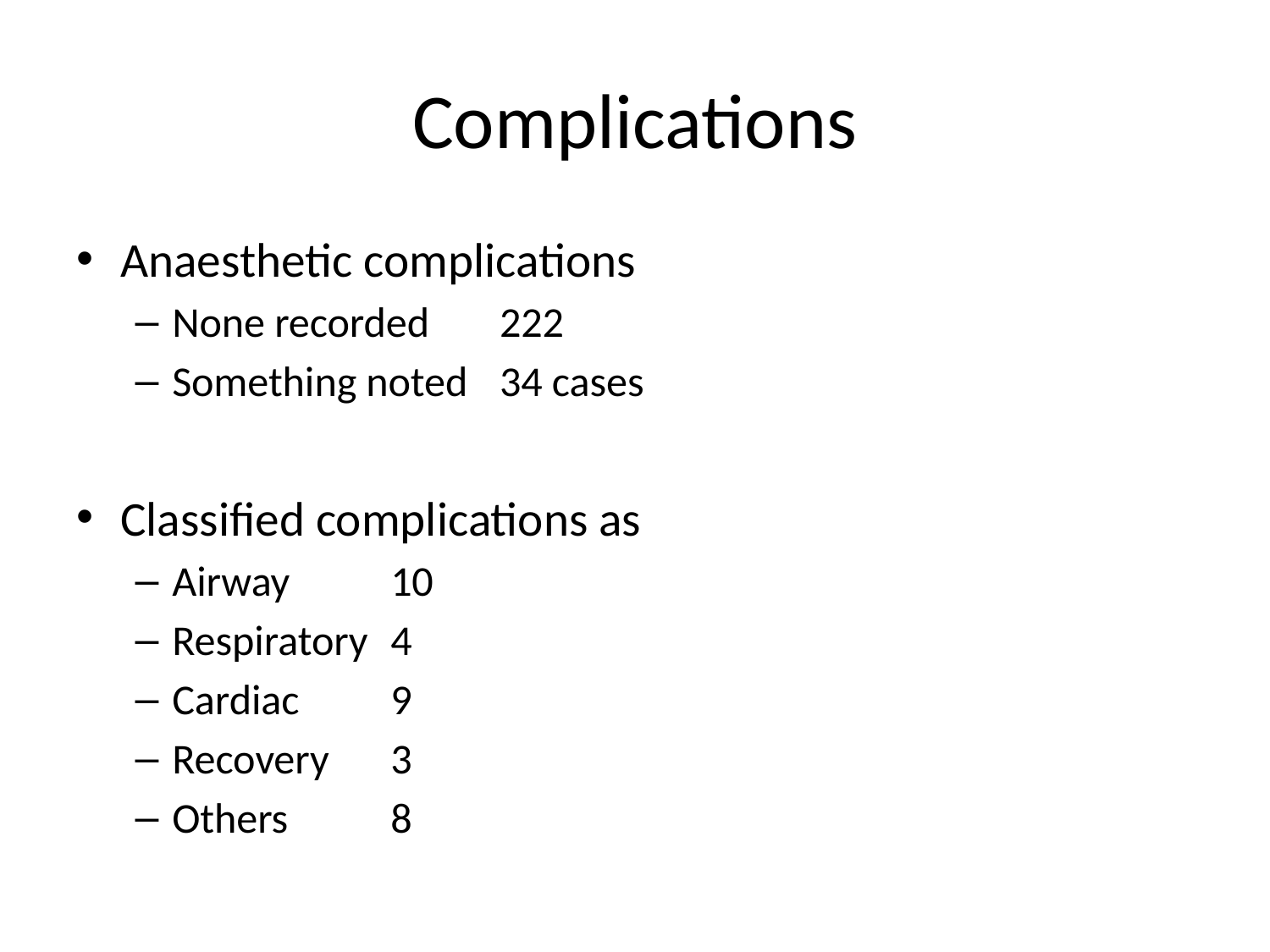

# Complications
Anaesthetic complications
None recorded	222
Something noted	34 cases

Classified complications as
Airway		10
Respiratory	4
Cardiac		9
Recovery	3
Others		8